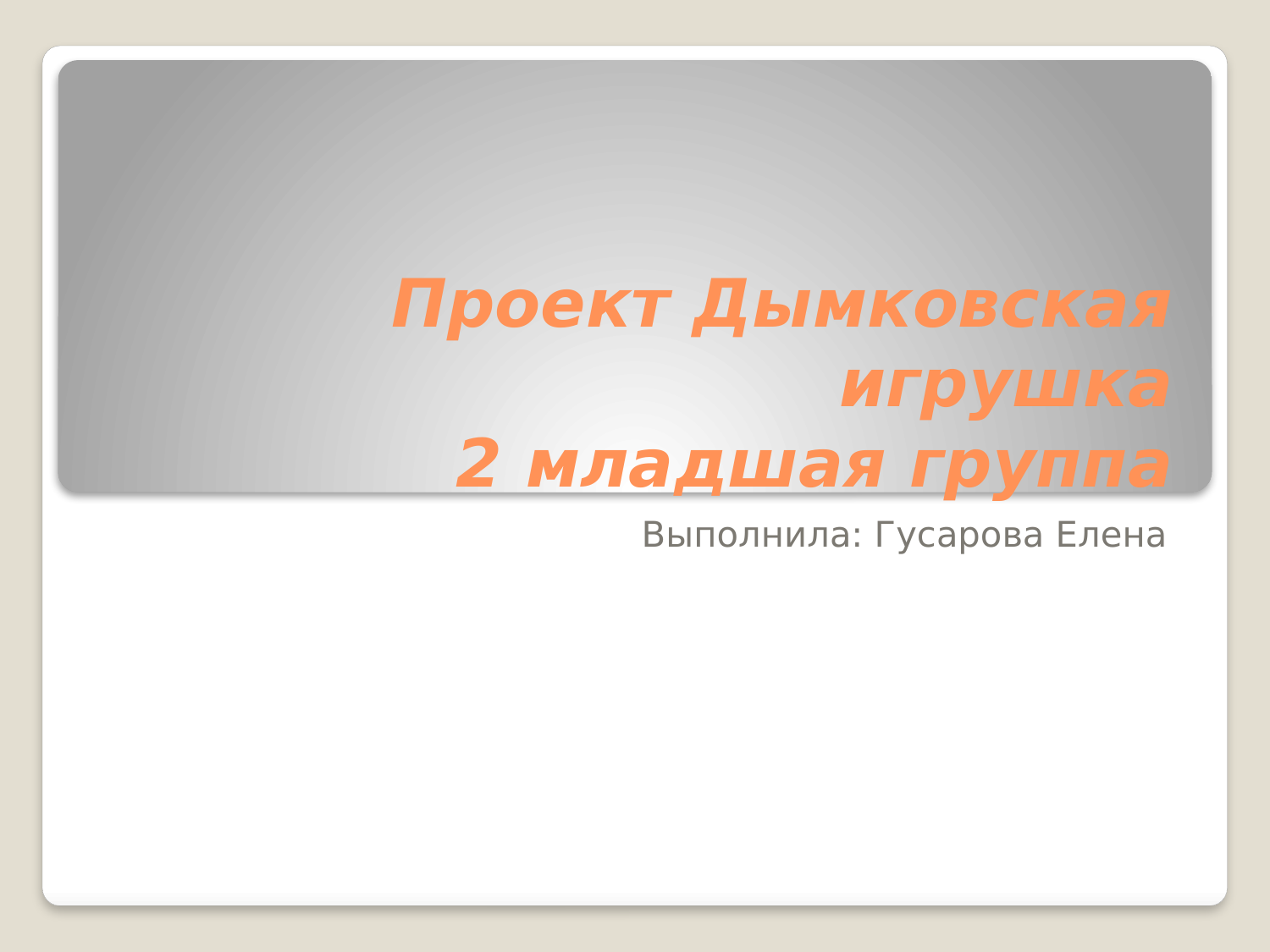

# Проект Дымковская игрушка 2 младшая группа
Выполнила: Гусарова Елена